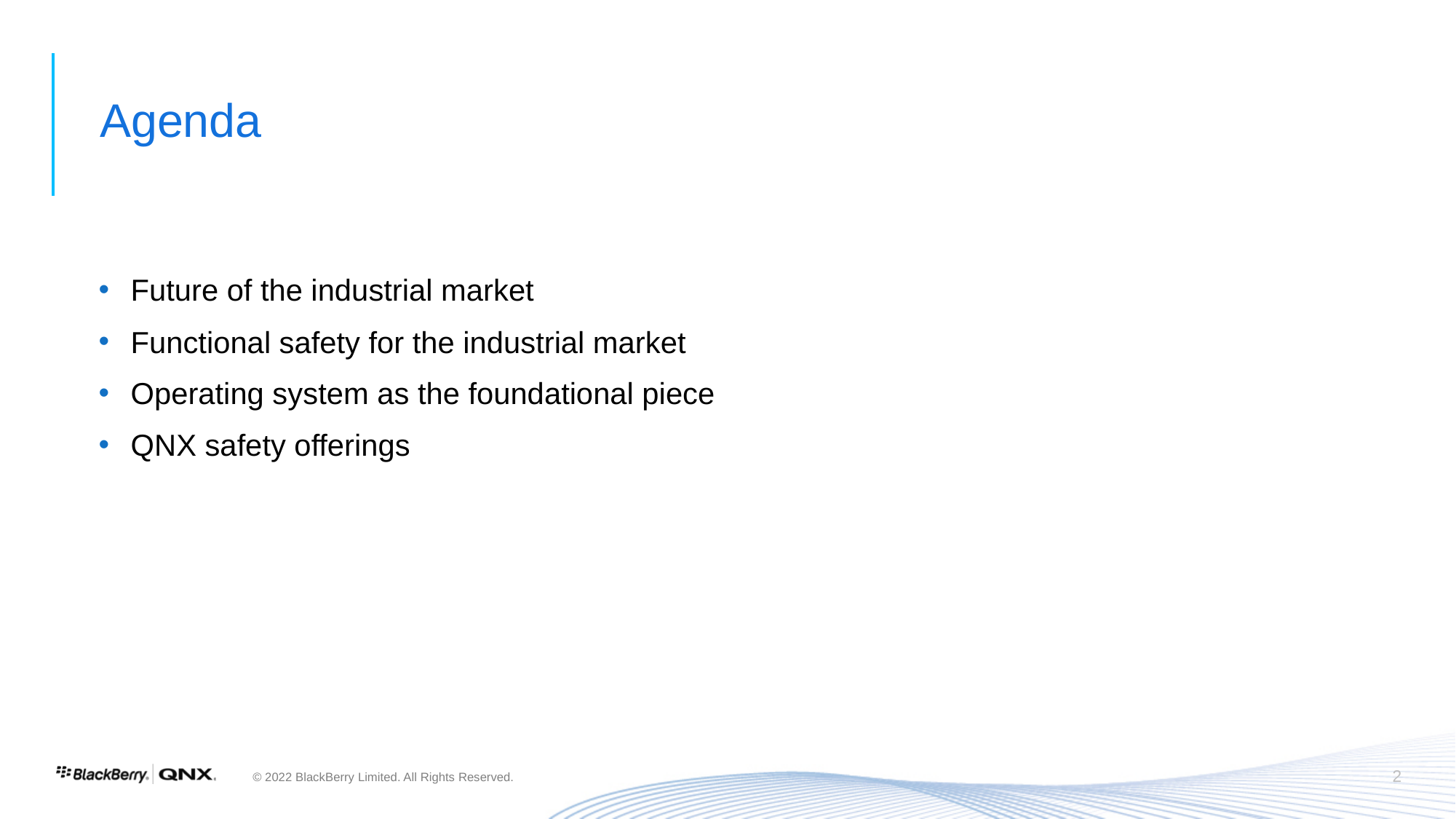

# Agenda
Future of the industrial market
Functional safety for the industrial market
Operating system as the foundational piece
QNX safety offerings
2